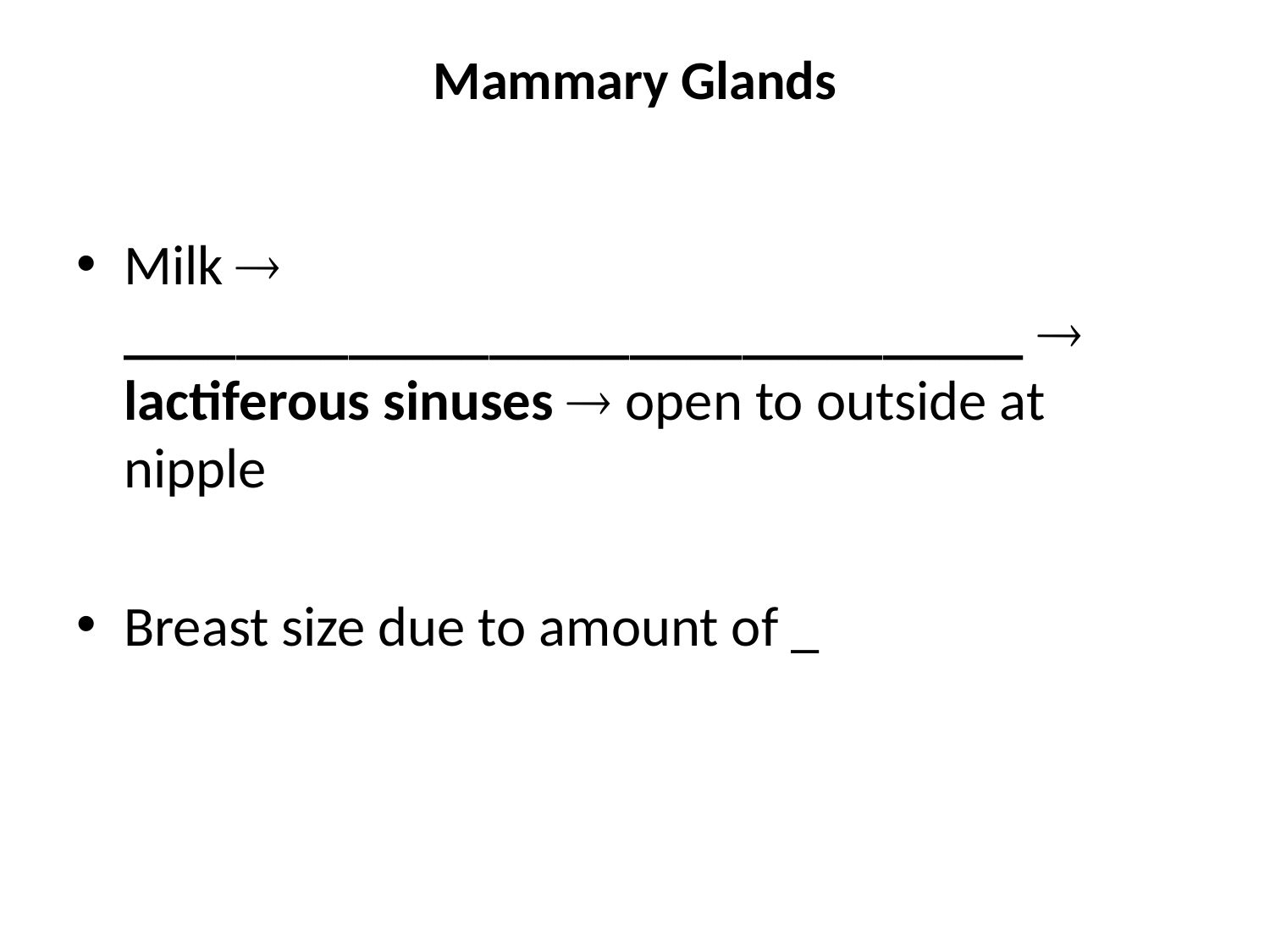

# Mammary Glands
Milk → ________________________________ → lactiferous sinuses → open to outside at nipple

Breast size due to amount of _